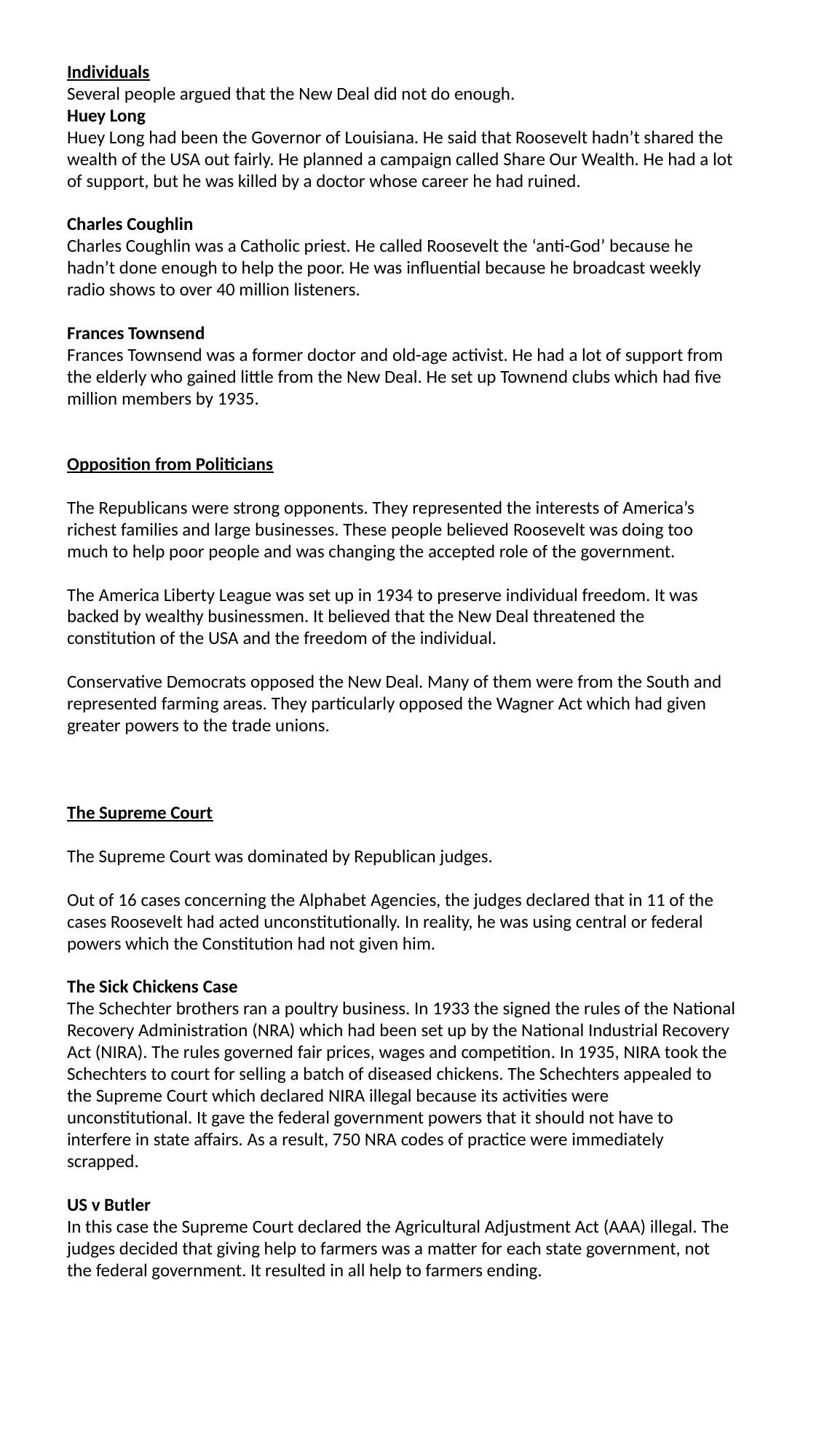

Individuals
Several people argued that the New Deal did not do enough.
Huey Long
Huey Long had been the Governor of Louisiana. He said that Roosevelt hadn’t shared the wealth of the USA out fairly. He planned a campaign called Share Our Wealth. He had a lot of support, but he was killed by a doctor whose career he had ruined.

Charles Coughlin
Charles Coughlin was a Catholic priest. He called Roosevelt the ‘anti-God’ because he hadn’t done enough to help the poor. He was influential because he broadcast weekly radio shows to over 40 million listeners.

Frances Townsend
Frances Townsend was a former doctor and old-age activist. He had a lot of support from the elderly who gained little from the New Deal. He set up Townend clubs which had five million members by 1935.

Opposition from Politicians

The Republicans were strong opponents. They represented the interests of America’s richest families and large businesses. These people believed Roosevelt was doing too much to help poor people and was changing the accepted role of the government.

The America Liberty League was set up in 1934 to preserve individual freedom. It was backed by wealthy businessmen. It believed that the New Deal threatened the constitution of the USA and the freedom of the individual.

Conservative Democrats opposed the New Deal. Many of them were from the South and represented farming areas. They particularly opposed the Wagner Act which had given greater powers to the trade unions.

The Supreme Court

The Supreme Court was dominated by Republican judges.

Out of 16 cases concerning the Alphabet Agencies, the judges declared that in 11 of the cases Roosevelt had acted unconstitutionally. In reality, he was using central or federal powers which the Constitution had not given him.

The Sick Chickens Case
The Schechter brothers ran a poultry business. In 1933 the signed the rules of the National Recovery Administration (NRA) which had been set up by the National Industrial Recovery Act (NIRA). The rules governed fair prices, wages and competition. In 1935, NIRA took the Schechters to court for selling a batch of diseased chickens. The Schechters appealed to the Supreme Court which declared NIRA illegal because its activities were unconstitutional. It gave the federal government powers that it should not have to interfere in state affairs. As a result, 750 NRA codes of practice were immediately scrapped.

US v Butler
In this case the Supreme Court declared the Agricultural Adjustment Act (AAA) illegal. The judges decided that giving help to farmers was a matter for each state government, not the federal government. It resulted in all help to farmers ending.